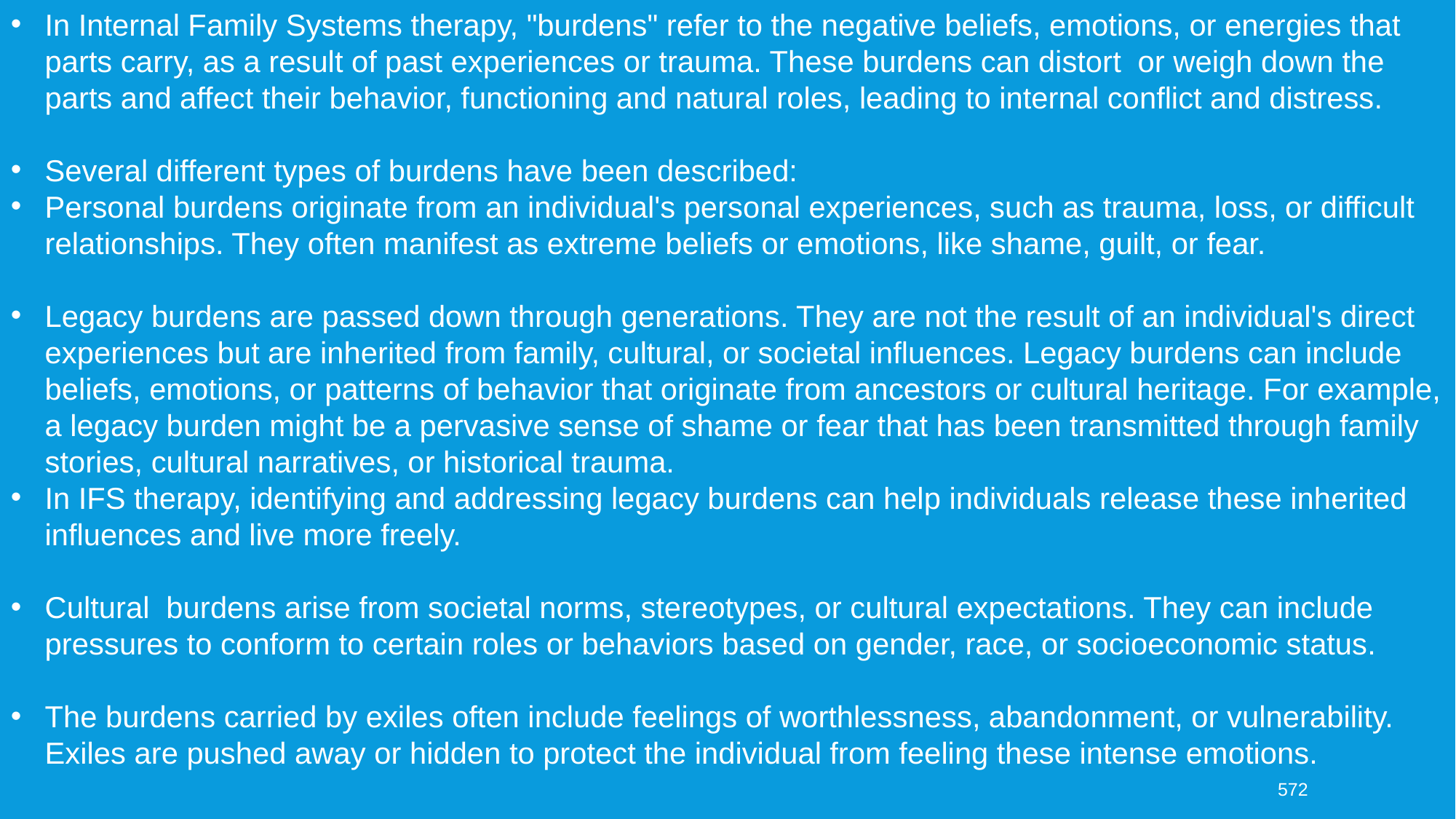

In Internal Family Systems therapy, "burdens" refer to the negative beliefs, emotions, or energies that parts carry, as a result of past experiences or trauma. These burdens can distort  or weigh down the parts and affect their behavior, functioning and natural roles, leading to internal conflict and distress.

Several different types of burdens have been described:
Personal burdens originate from an individual's personal experiences, such as trauma, loss, or difficult relationships. They often manifest as extreme beliefs or emotions, like shame, guilt, or fear.

Legacy burdens are passed down through generations. They are not the result of an individual's direct experiences but are inherited from family, cultural, or societal influences. Legacy burdens can include beliefs, emotions, or patterns of behavior that originate from ancestors or cultural heritage. For example, a legacy burden might be a pervasive sense of shame or fear that has been transmitted through family stories, cultural narratives, or historical trauma.
In IFS therapy, identifying and addressing legacy burdens can help individuals release these inherited influences and live more freely.

Cultural  burdens arise from societal norms, stereotypes, or cultural expectations. They can include pressures to conform to certain roles or behaviors based on gender, race, or socioeconomic status.

The burdens carried by exiles often include feelings of worthlessness, abandonment, or vulnerability. Exiles are pushed away or hidden to protect the individual from feeling these intense emotions.
572